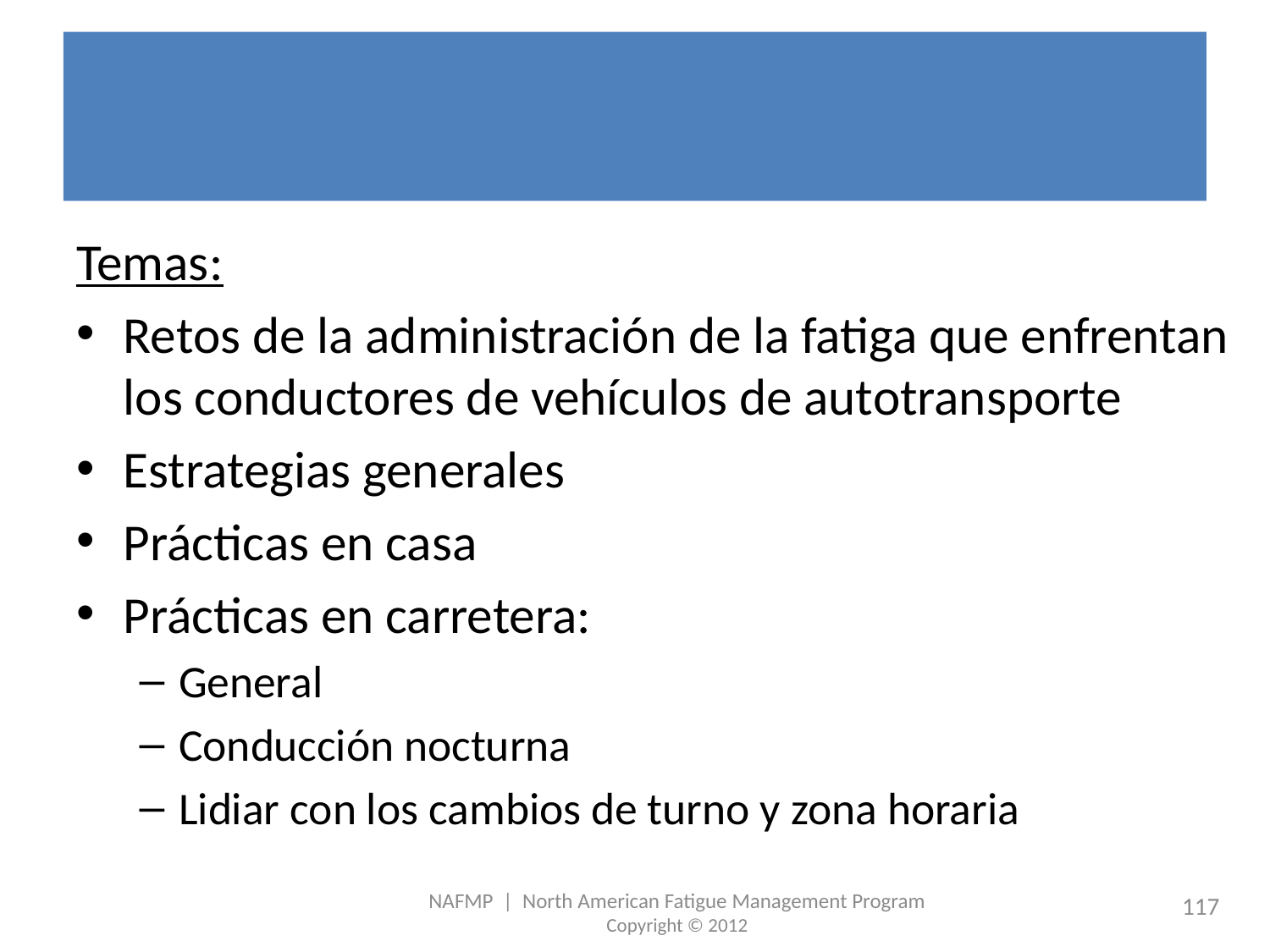

# Mejorar el Sueño y el Estado de Alerta
Temas:
Retos de la administración de la fatiga que enfrentan los conductores de vehículos de autotransporte
Estrategias generales
Prácticas en casa
Prácticas en carretera:
General
Conducción nocturna
Lidiar con los cambios de turno y zona horaria